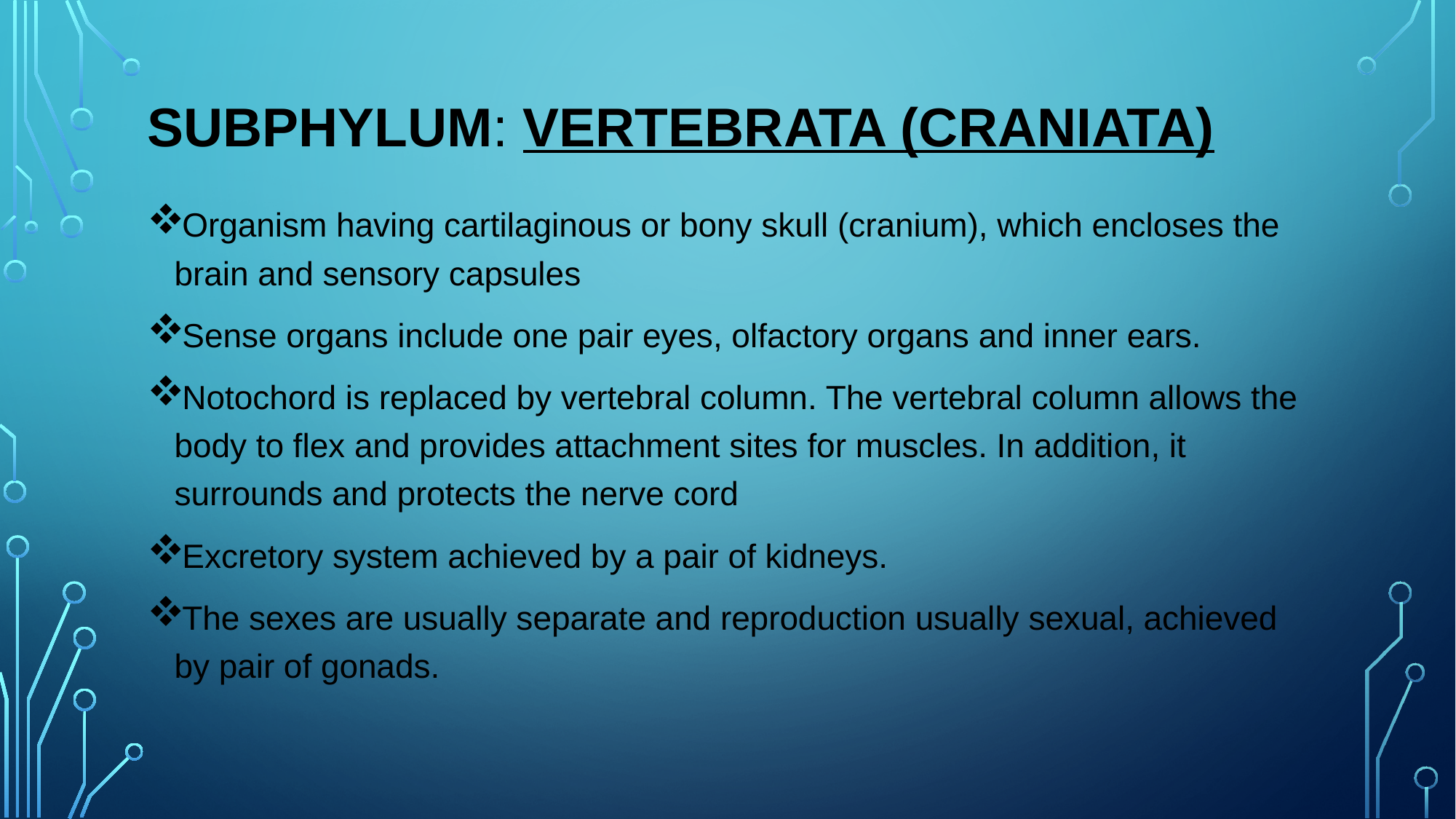

# Subphylum: Vertebrata (Craniata)
Organism having cartilaginous or bony skull (cranium), which encloses the brain and sensory capsules
Sense organs include one pair eyes, olfactory organs and inner ears.
Notochord is replaced by vertebral column. The vertebral column allows the body to flex and provides attachment sites for muscles. In addition, it surrounds and protects the nerve cord
Excretory system achieved by a pair of kidneys.
The sexes are usually separate and reproduction usually sexual, achieved by pair of gonads.